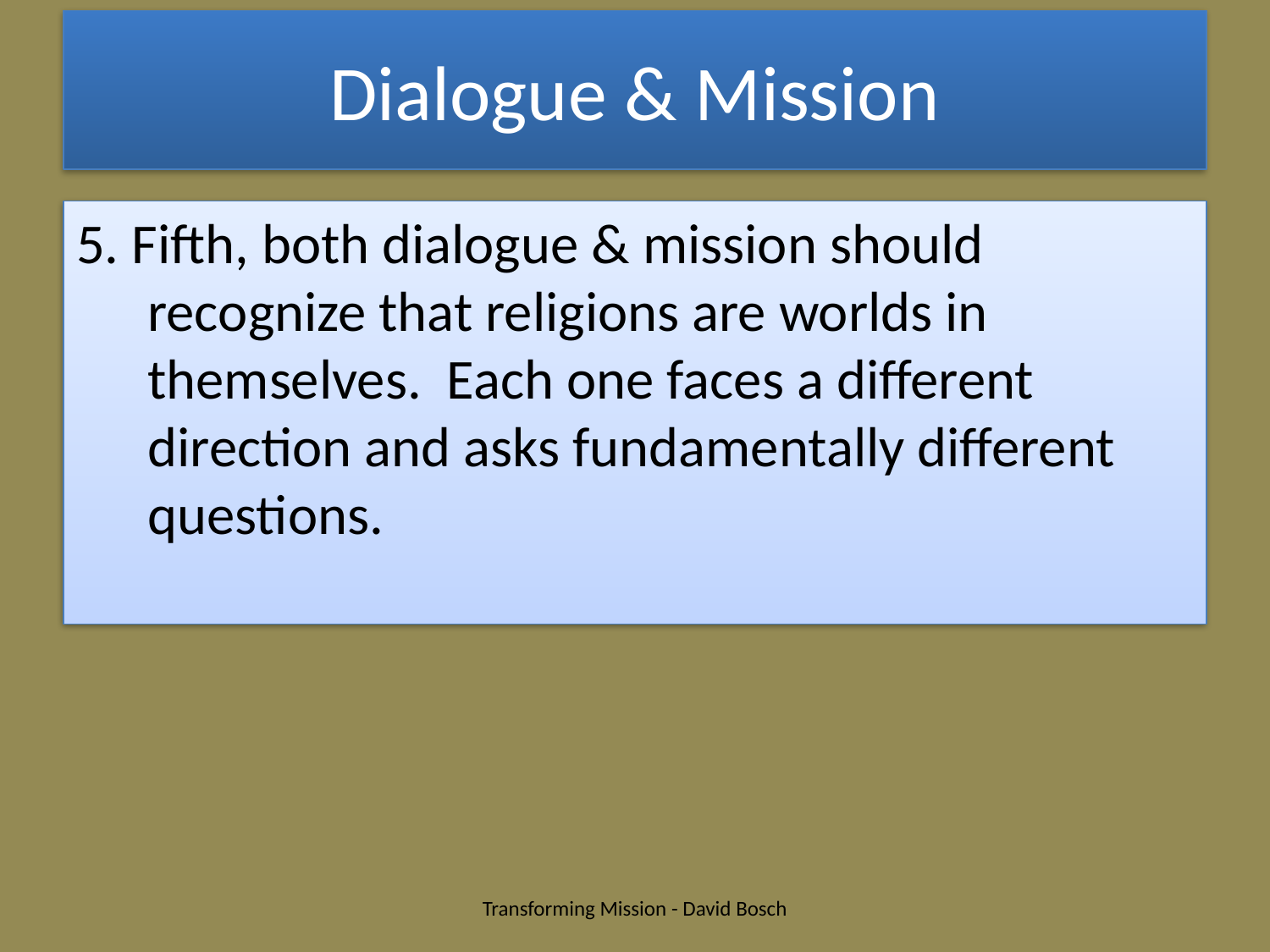

# Dialogue & Mission
5. Fifth, both dialogue & mission should recognize that religions are worlds in themselves.  Each one faces a different direction and asks fundamentally different questions.
Transforming Mission - David Bosch